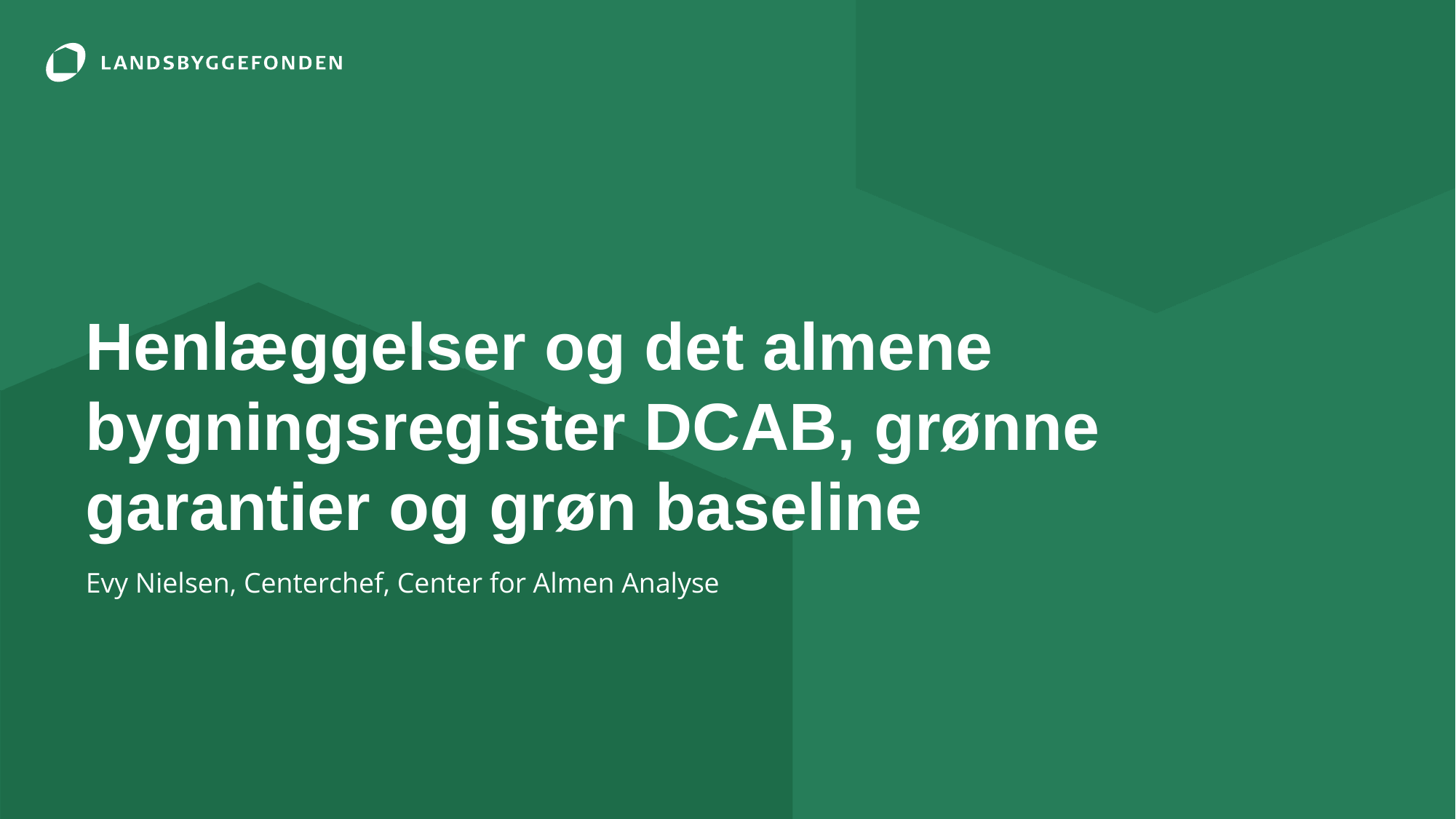

# Henlæggelser og det almene bygningsregister DCAB, grønne garantier og grøn baseline
Evy Nielsen, Centerchef, Center for Almen Analyse
17. oktober 2022

4